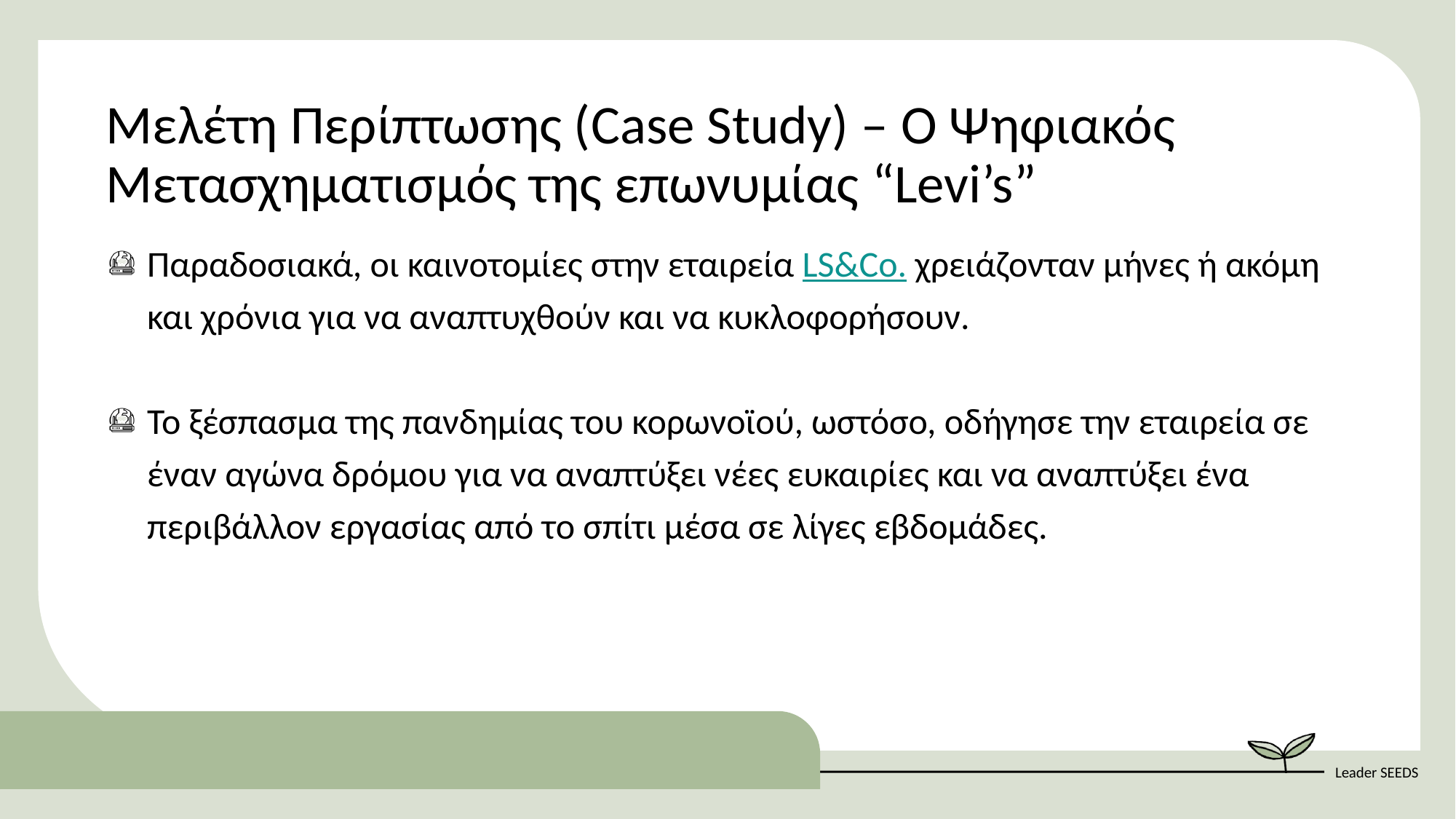

Μελέτη Περίπτωσης (Case Study) – Ο Ψηφιακός Μετασχηματισμός της επωνυμίας “Levi’s”
Παραδοσιακά, οι καινοτομίες στην εταιρεία LS&Co. χρειάζονταν μήνες ή ακόμη και χρόνια για να αναπτυχθούν και να κυκλοφορήσουν.

Το ξέσπασμα της πανδημίας του κορωνοϊού, ωστόσο, οδήγησε την εταιρεία σε έναν αγώνα δρόμου για να αναπτύξει νέες ευκαιρίες και να αναπτύξει ένα περιβάλλον εργασίας από το σπίτι μέσα σε λίγες εβδομάδες.